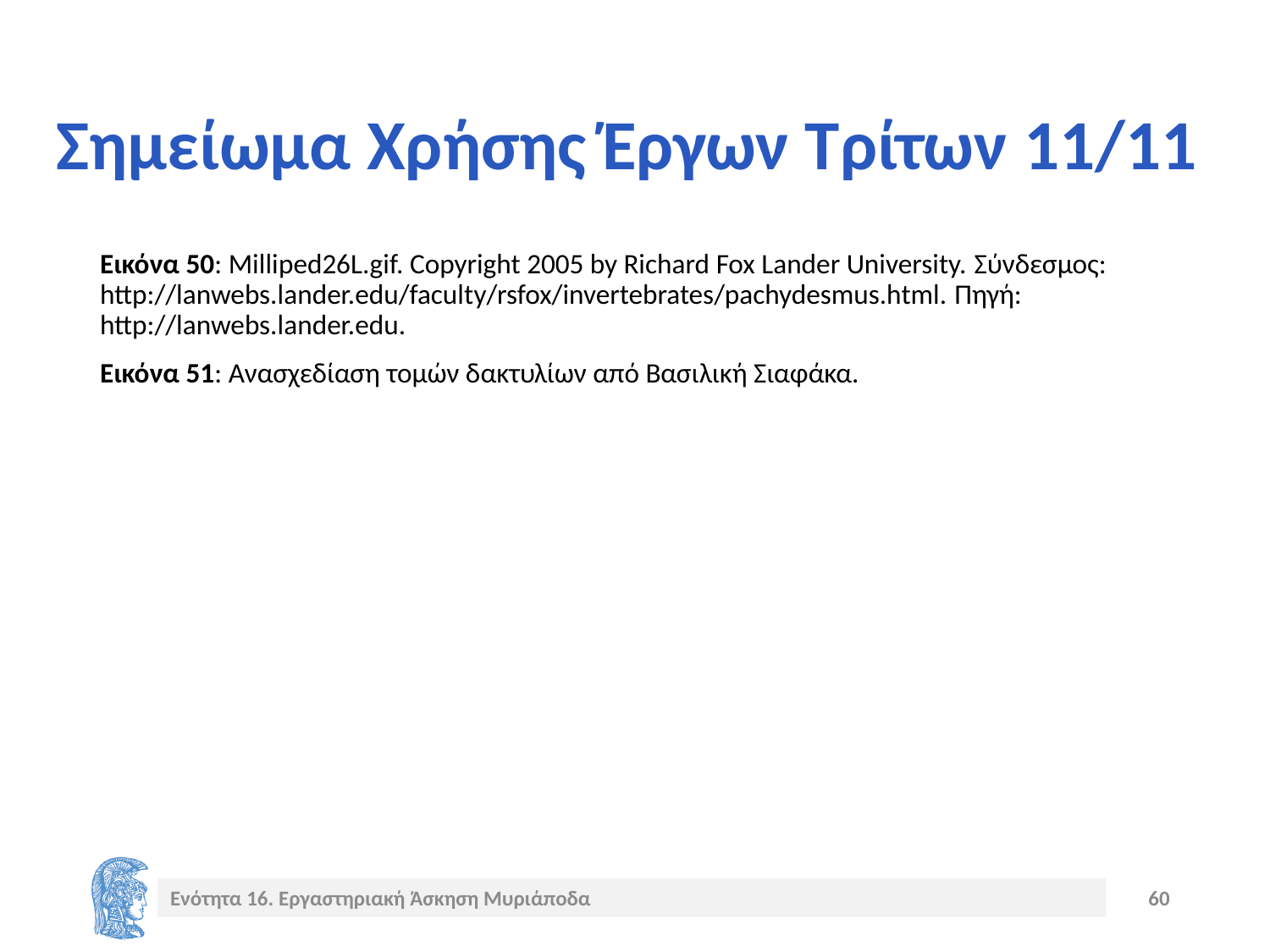

# Σημείωμα Χρήσης Έργων Τρίτων 11/11
Εικόνα 50: Milliped26L.gif. Copyright 2005 by Richard Fox Lander University. Σύνδεσμος: http://lanwebs.lander.edu/faculty/rsfox/invertebrates/pachydesmus.html. Πηγή: http://lanwebs.lander.edu.
Εικόνα 51: Ανασχεδίαση τομών δακτυλίων από Βασιλική Σιαφάκα.

Ενότητα 16. Εργαστηριακή Άσκηση Μυριάποδα
60